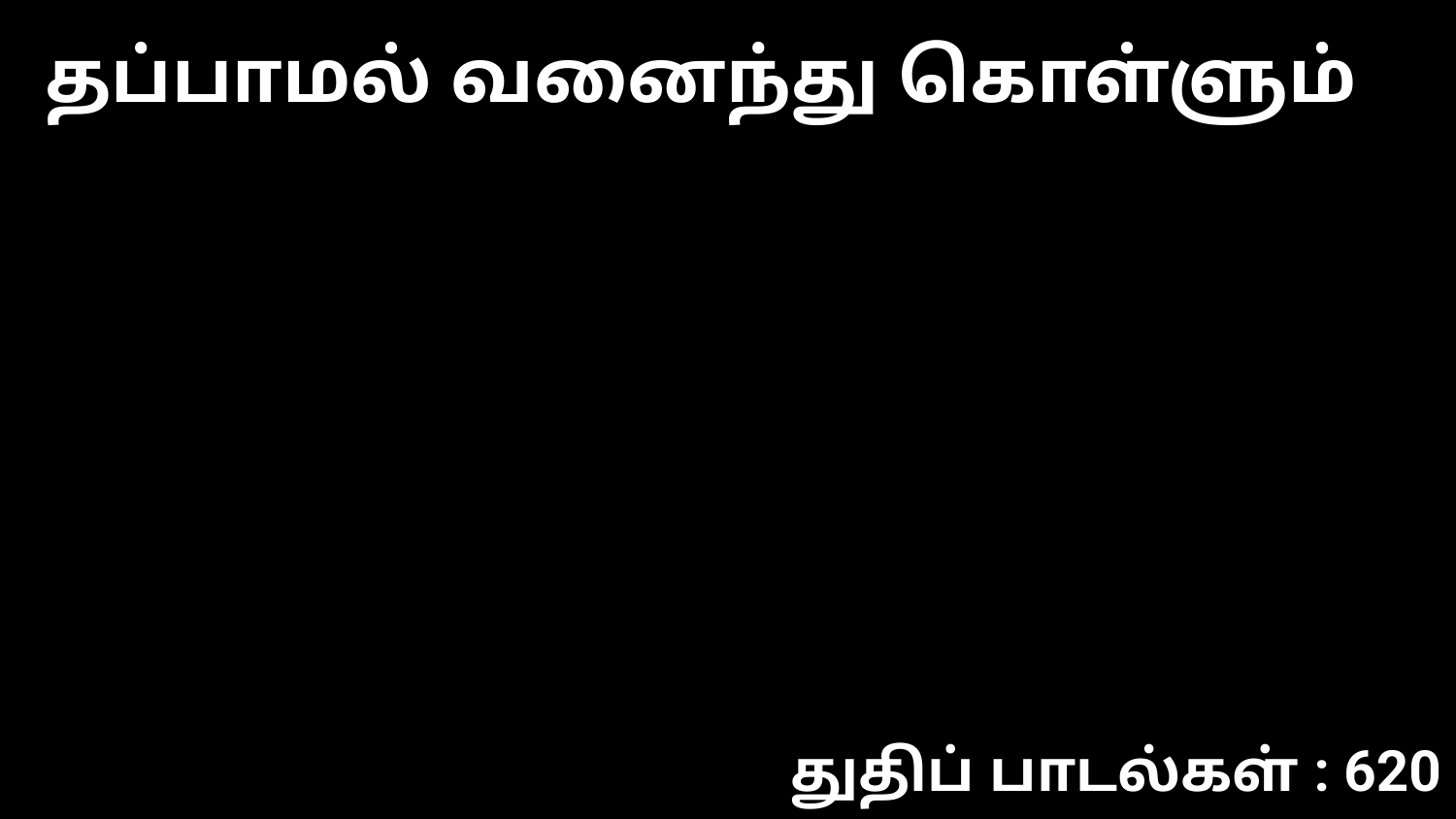

தப்பாமல் வனைந்து கொள்ளும்
துதிப் பாடல்கள் : 620